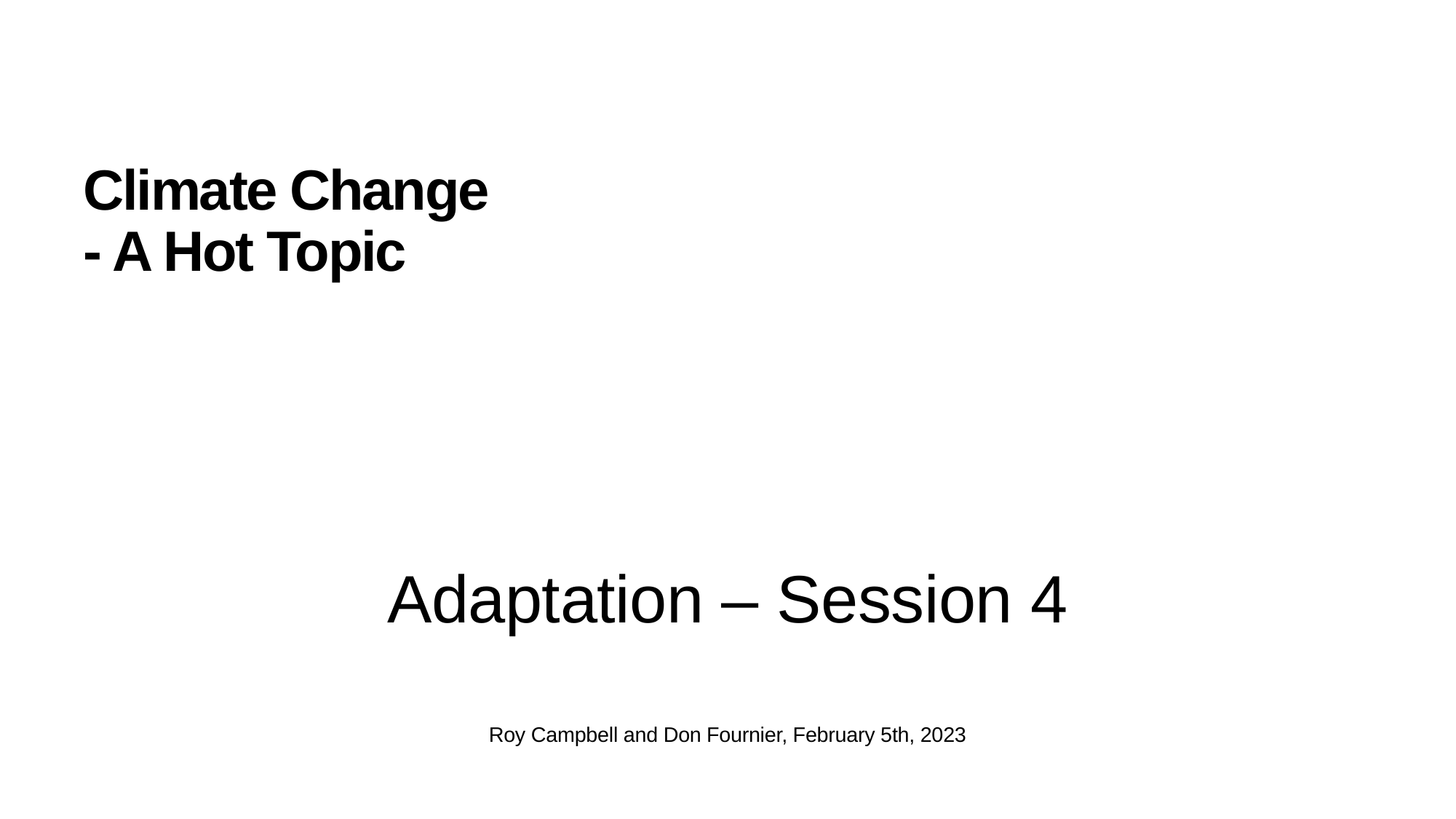

# Climate Change
- A Hot Topic

Adaptation – Session 4
Roy Campbell and Don Fournier, February 5th, 2023